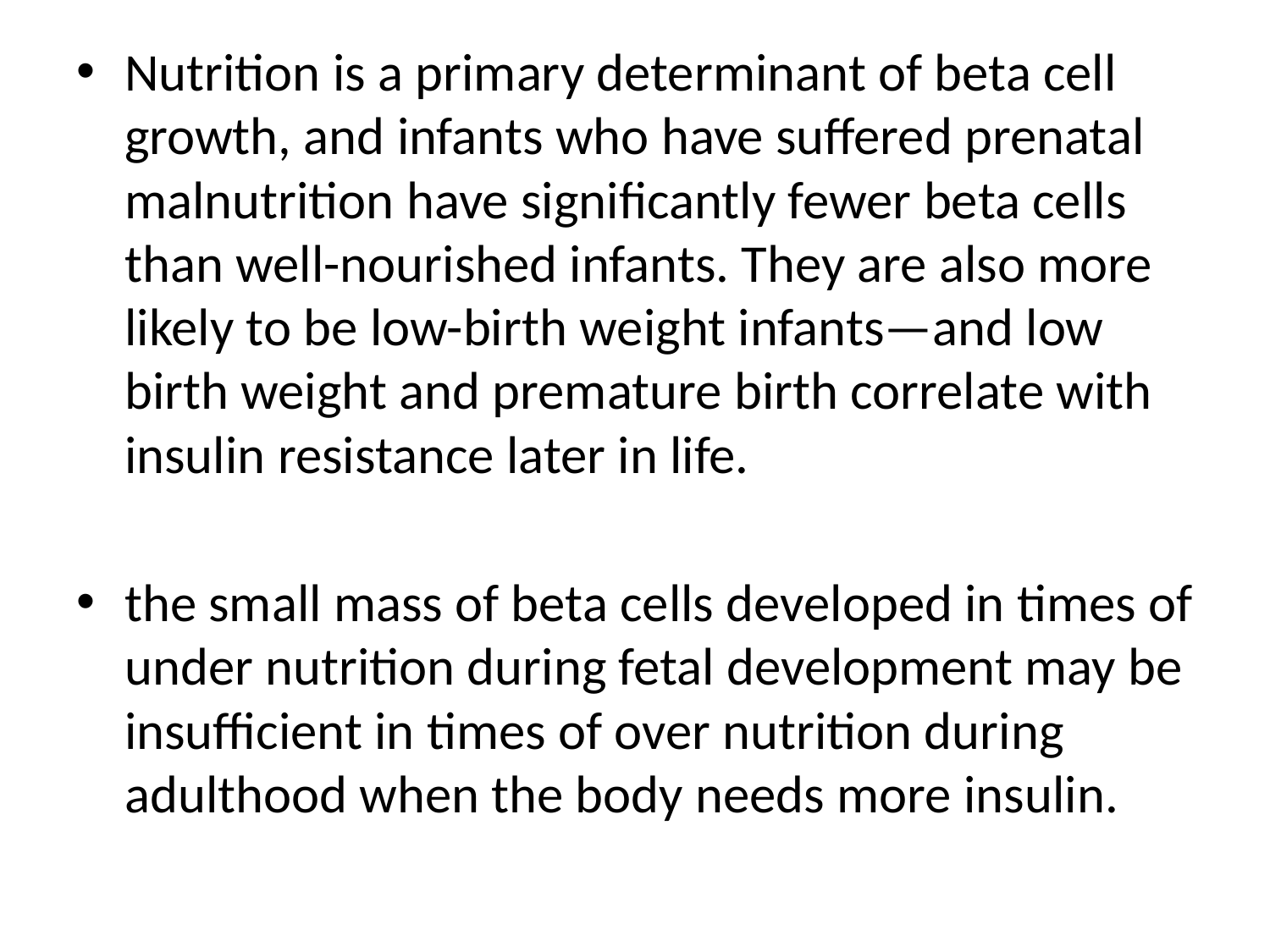

Nutrition is a primary determinant of beta cell growth, and infants who have suffered prenatal malnutrition have significantly fewer beta cells than well-nourished infants. They are also more likely to be low-birth weight infants—and low birth weight and premature birth correlate with insulin resistance later in life.

the small mass of beta cells developed in times of under nutrition during fetal development may be insufficient in times of over nutrition during adulthood when the body needs more insulin.